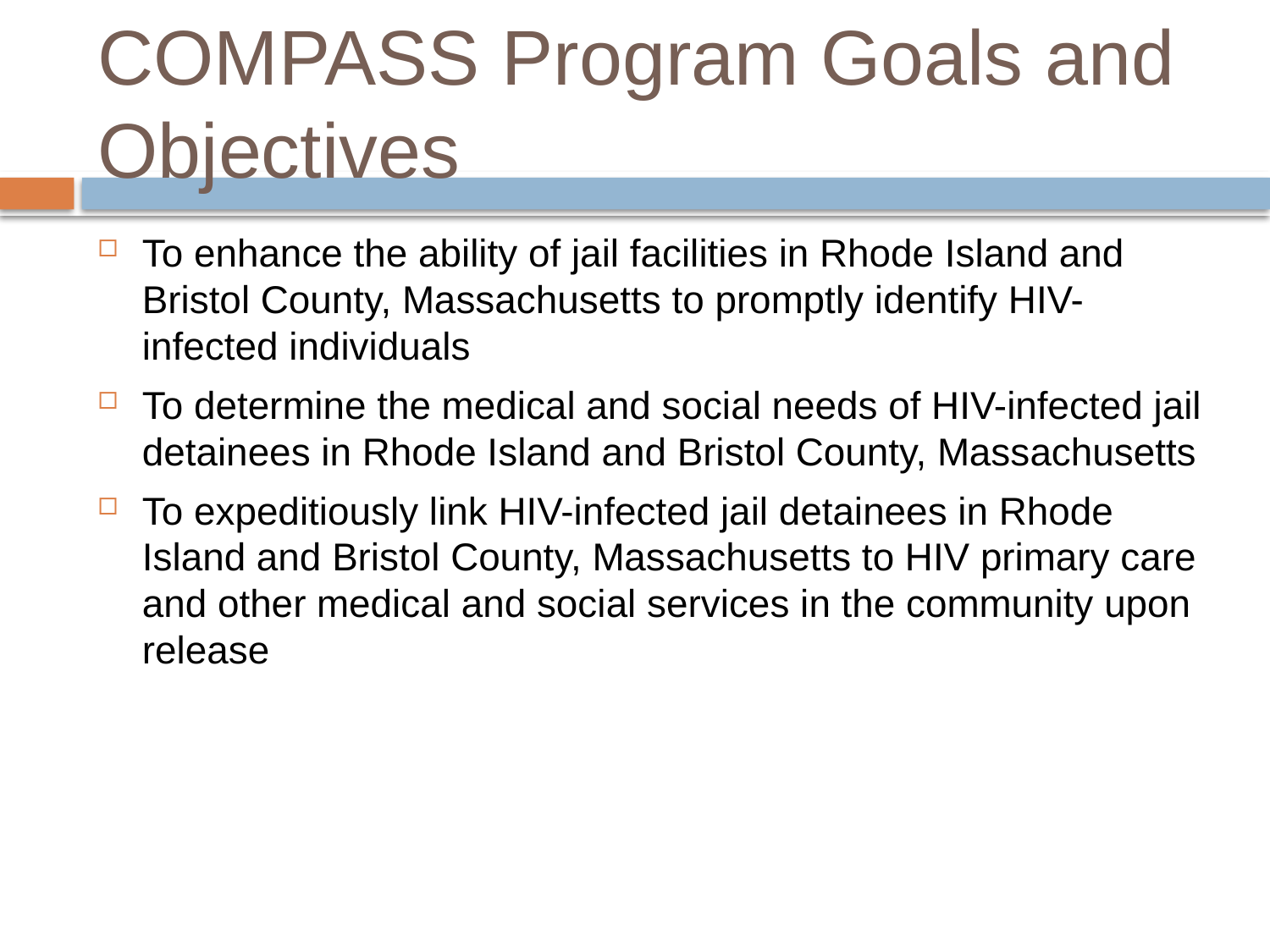

# COMPASS Program Goals and Objectives
To enhance the ability of jail facilities in Rhode Island and Bristol County, Massachusetts to promptly identify HIV-infected individuals
To determine the medical and social needs of HIV-infected jail detainees in Rhode Island and Bristol County, Massachusetts
To expeditiously link HIV-infected jail detainees in Rhode Island and Bristol County, Massachusetts to HIV primary care and other medical and social services in the community upon release